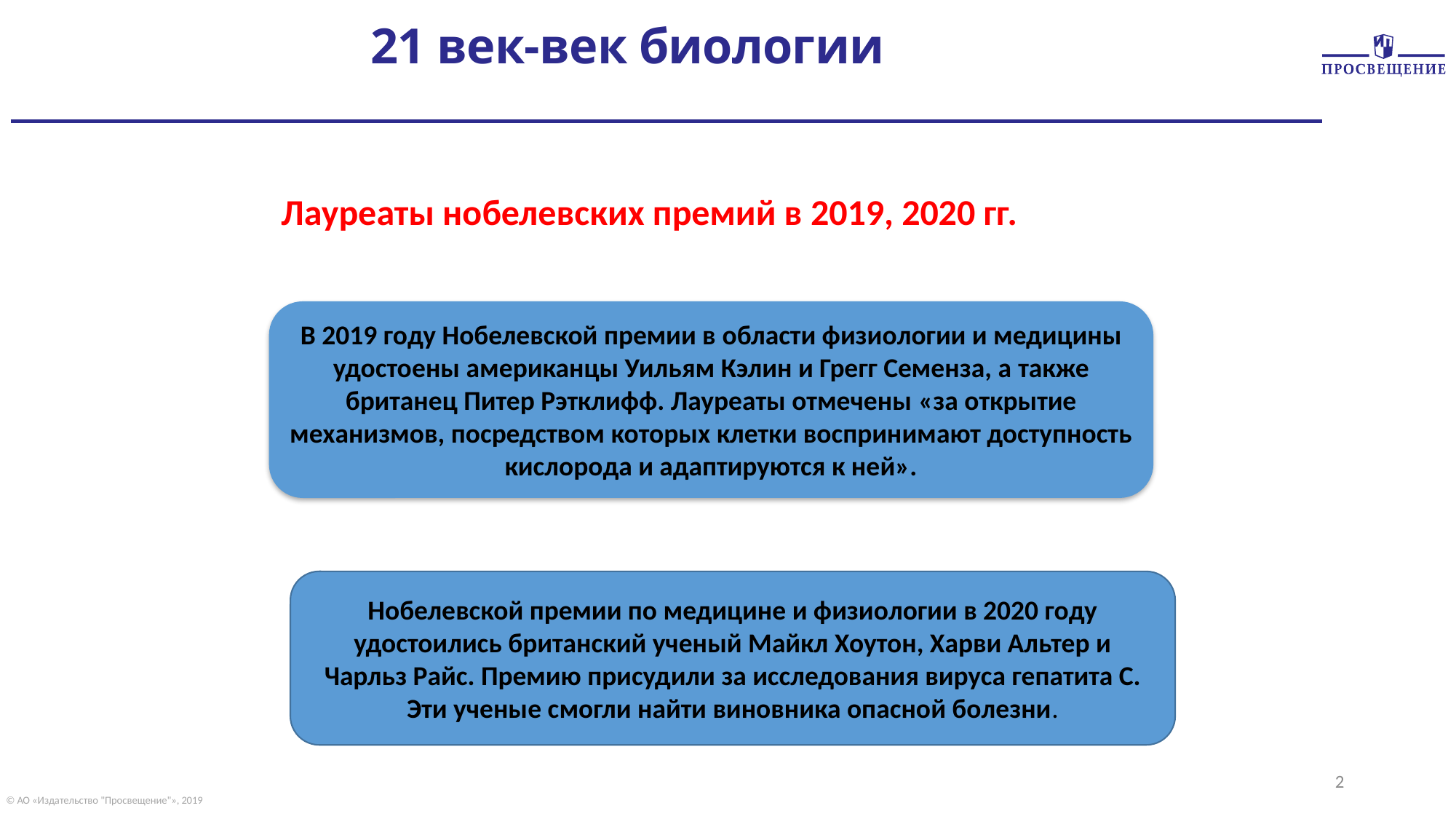

21 век-век биологии

Лауреаты нобелевских премий в 2019, 2020 гг.
В 2019 году Нобелевской премии в области физиологии и медицины удостоены американцы Уильям Кэлин и Грегг Семенза, а также британец Питер Рэтклифф. Лауреаты отмечены «за открытие механизмов, посредством которых клетки воспринимают доступность кислорода и адаптируются к ней».
Нобелевской премии по медицине и физиологии в 2020 году удостоились британский ученый Майкл Хоутон, Харви Альтер и Чарльз Райс. Премию присудили за исследования вируса гепатита С. Эти ученые смогли найти виновника опасной болезни.
2
© АО «Издательство "Просвещение"», 2019